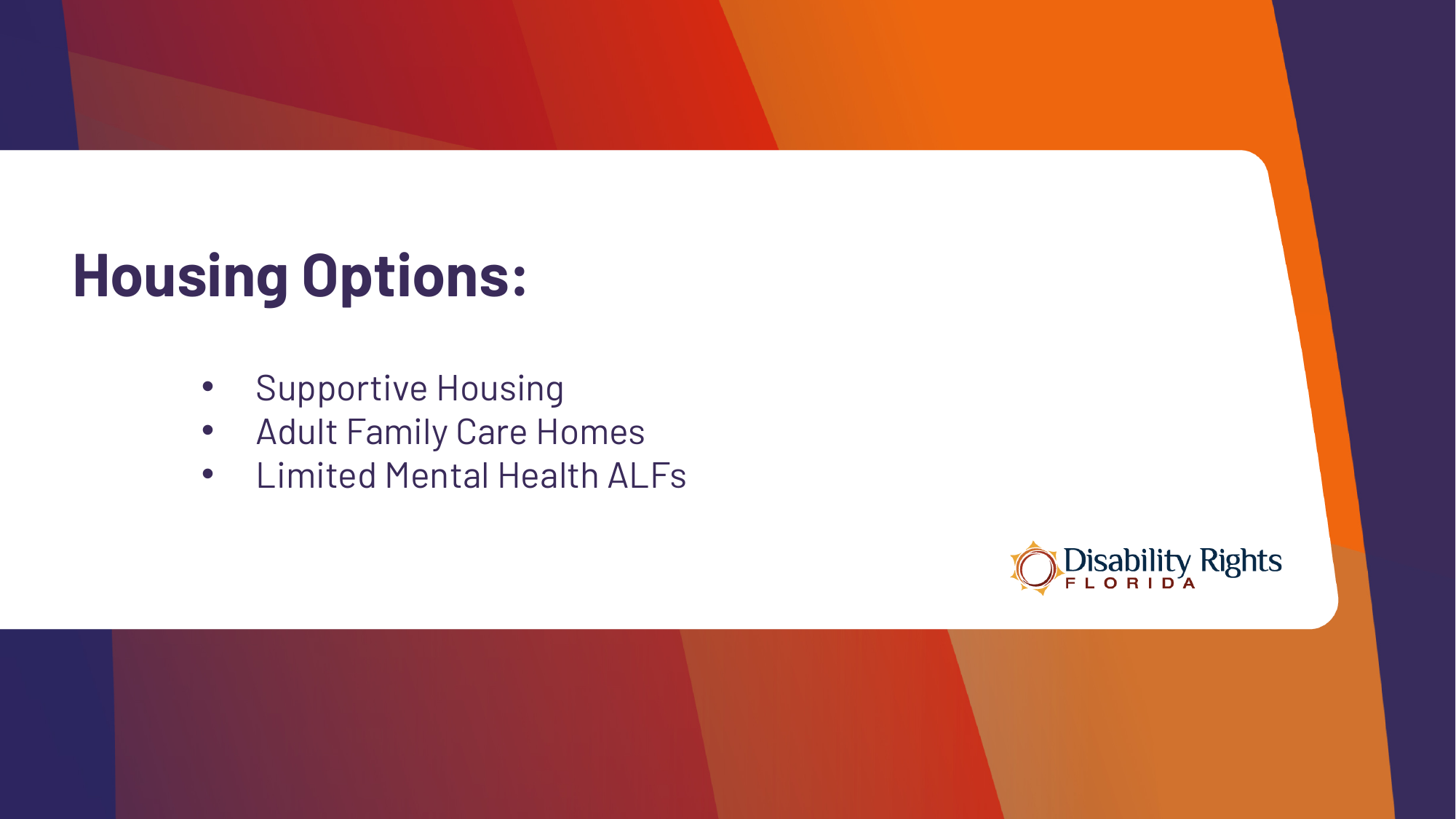

# Housing Options:
Supportive Housing
Adult Family Care Homes
Limited Mental Health ALFs